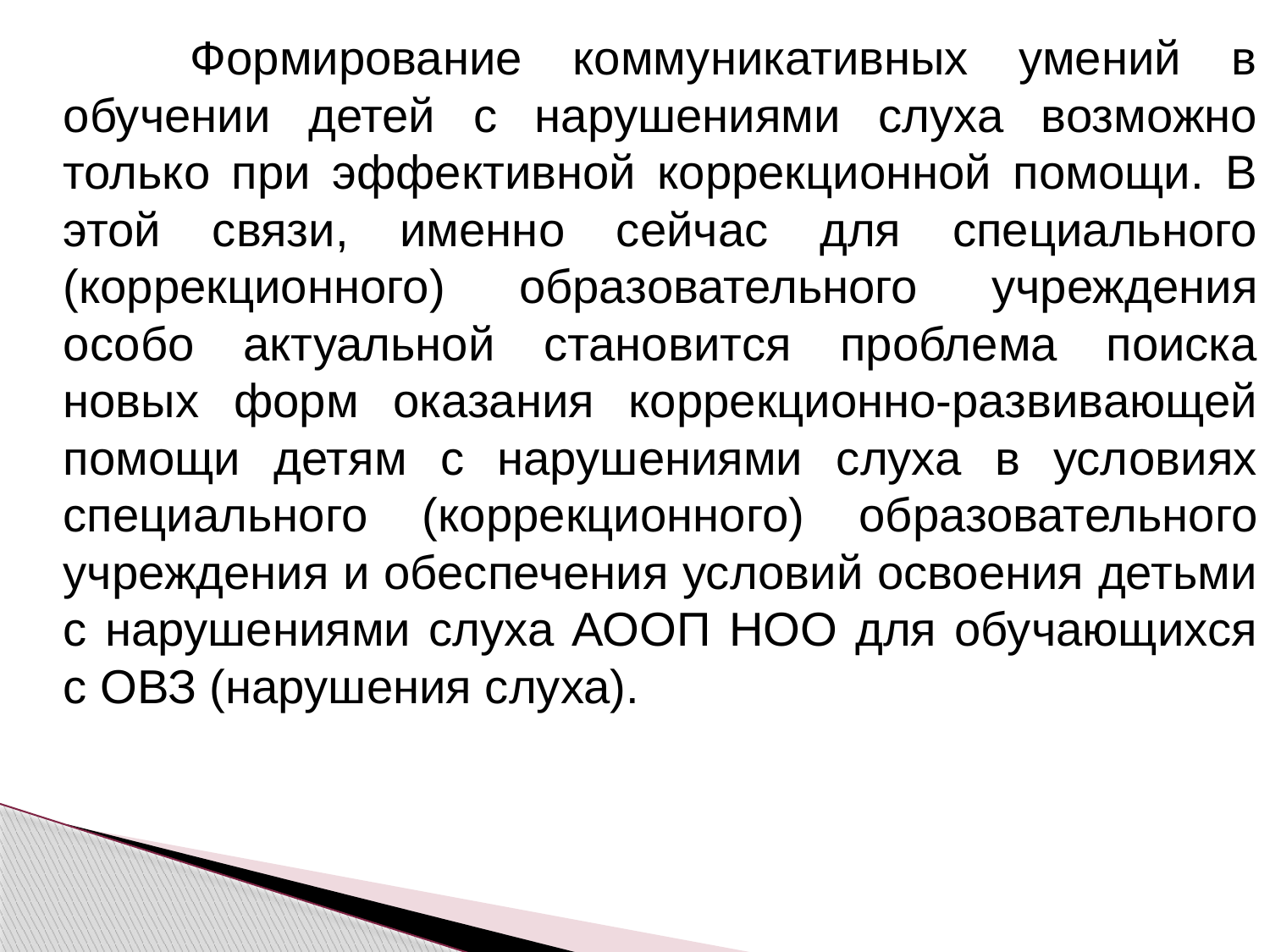

Формирование коммуникативных умений в обучении детей с нарушениями слуха возможно только при эффективной коррекционной помощи. В этой связи, именно сейчас для специального (коррекционного) образовательного учреждения особо актуальной становится проблема поиска новых форм оказания коррекционно-развивающей помощи детям с нарушениями слуха в условиях специального (коррекционного) образовательного учреждения и обеспечения условий освоения детьми с нарушениями слуха АООП НОО для обучающихся с ОВЗ (нарушения слуха).